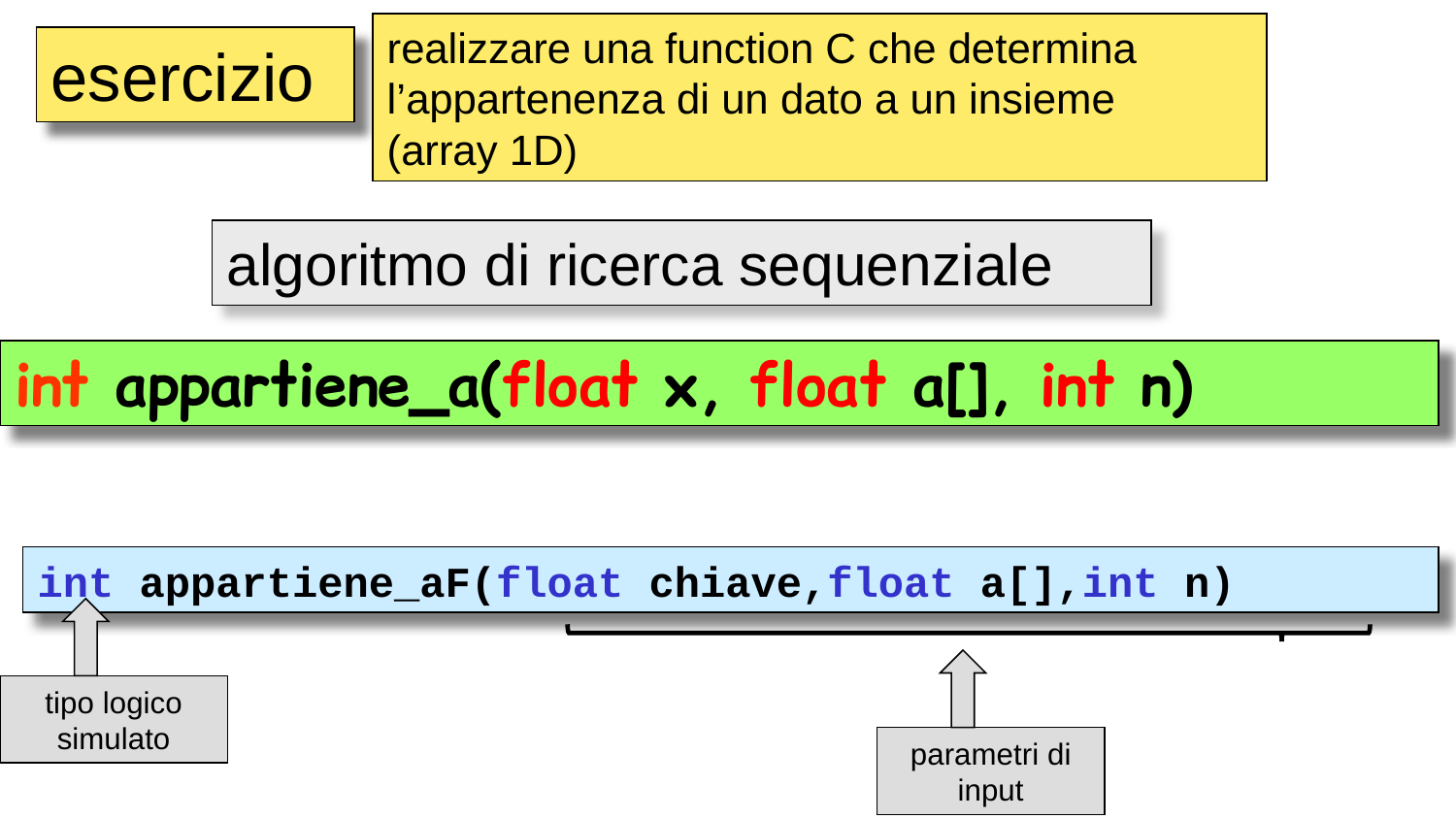

realizzare una function C che determina l’appartenenza di un dato a un insieme
(array 1D)
esercizio
algoritmo di ricerca sequenziale
int appartiene_a(float x, float a[], int n)
int appartiene_aF(float chiave,float a[],int n)

tipo logico simulato

parametri di input